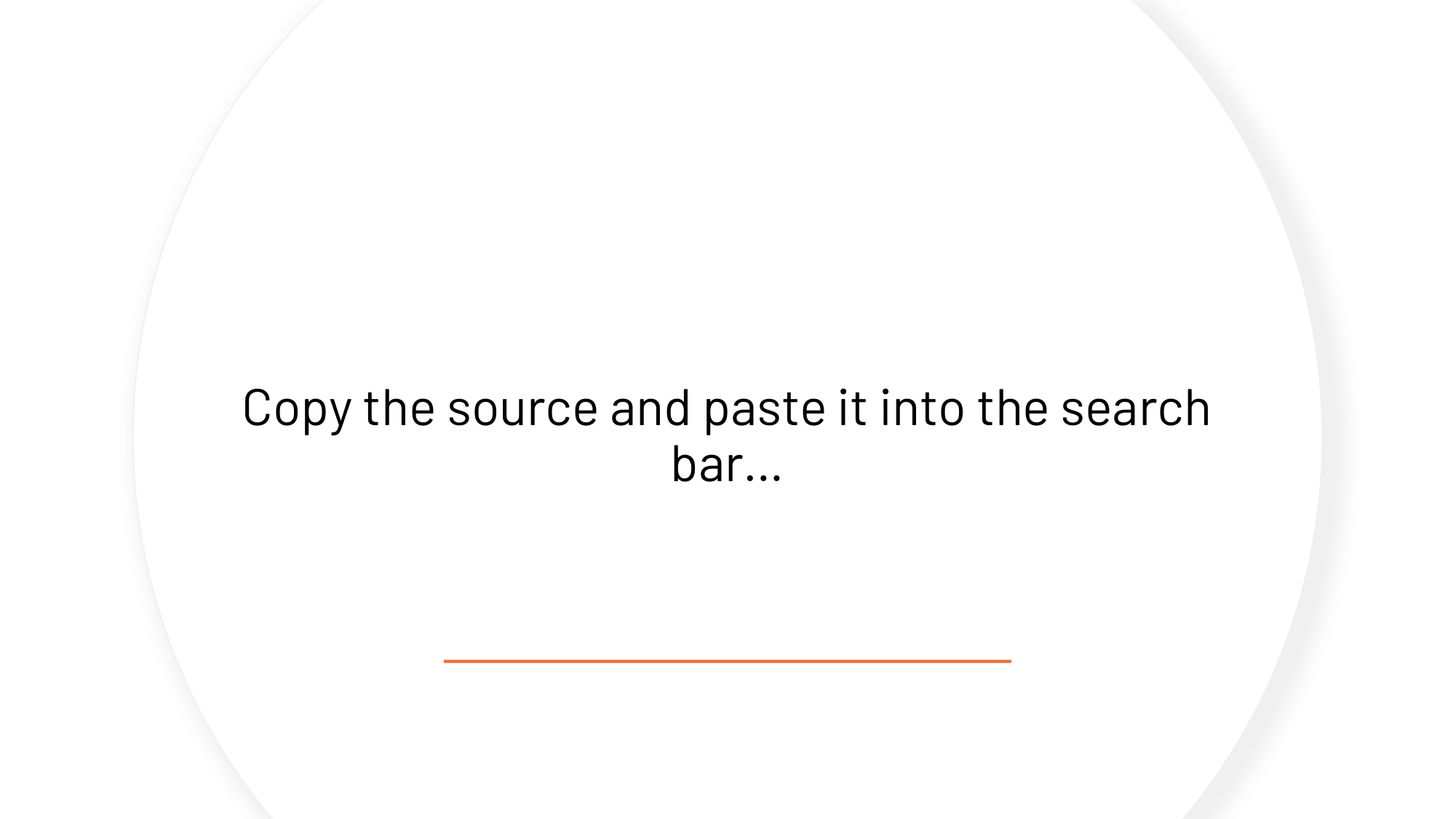

# Copy the source and paste it into the search bar…